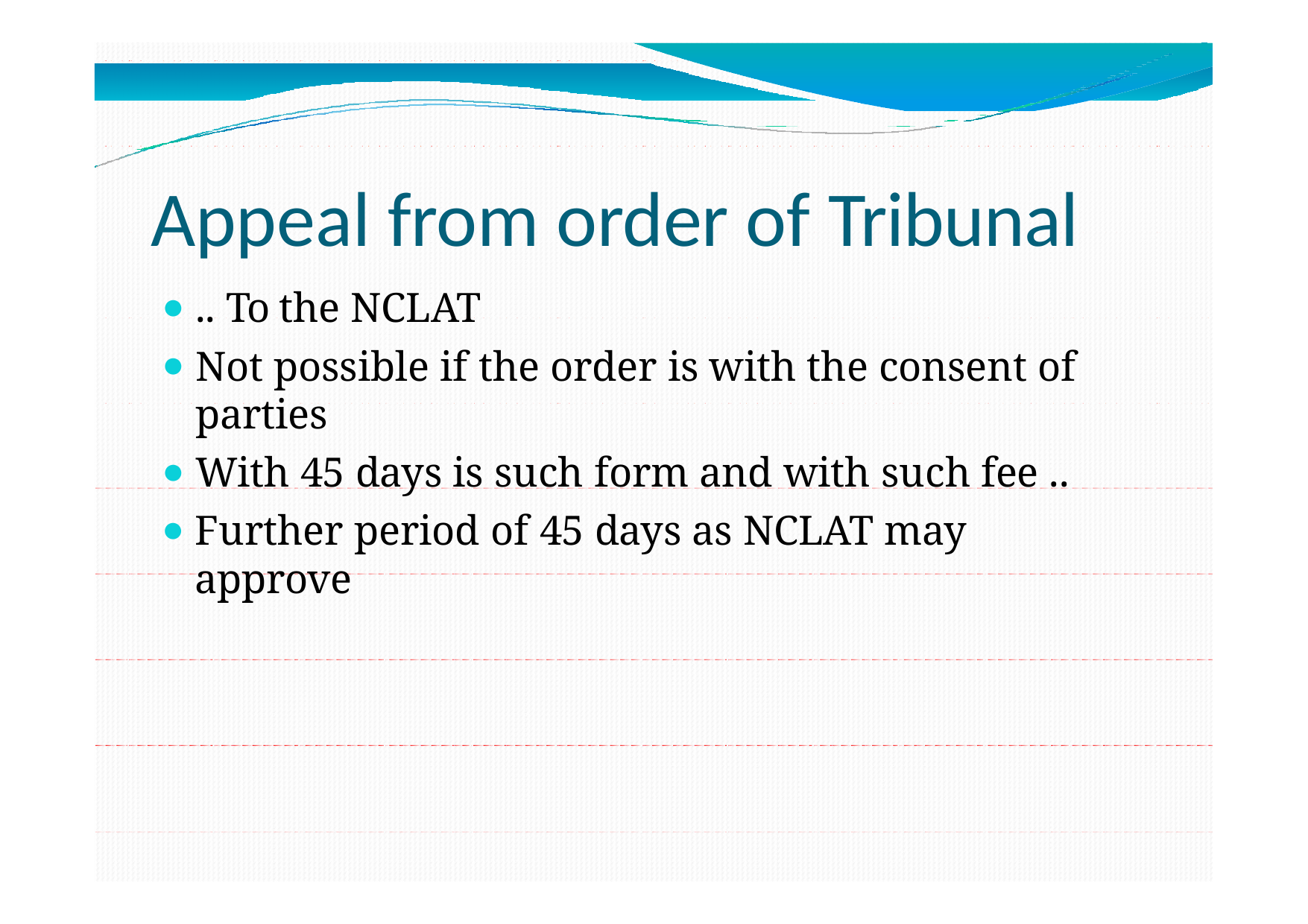

# Appeal from order of Tribunal
.. To the NCLAT
Not possible if the order is with the consent of parties
With 45 days is such form and with such fee ..
Further period of 45 days as NCLAT may approve